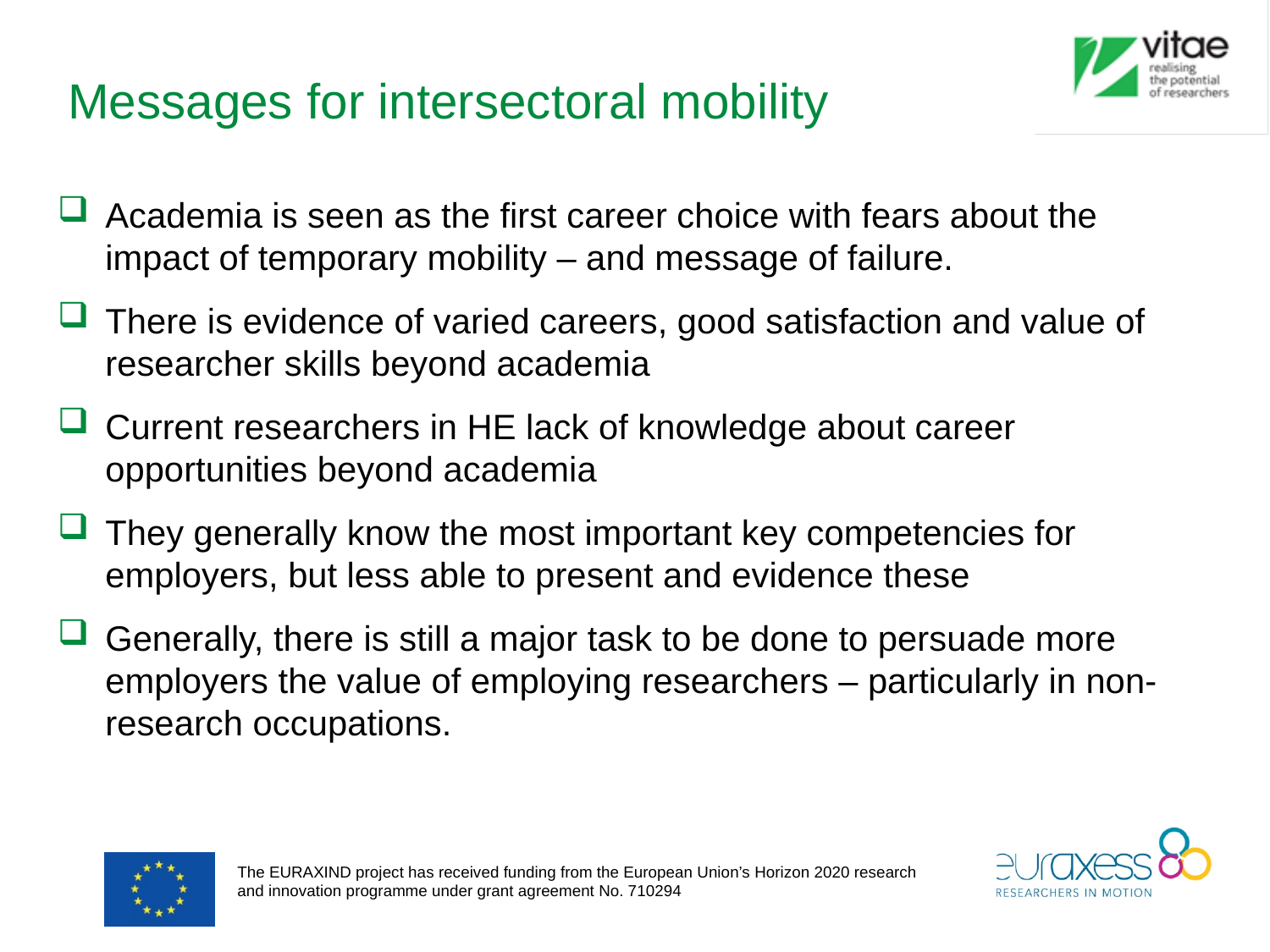

# Messages for intersectoral mobility
Academia is seen as the first career choice with fears about the impact of temporary mobility – and message of failure.
There is evidence of varied careers, good satisfaction and value of researcher skills beyond academia
Current researchers in HE lack of knowledge about career opportunities beyond academia
They generally know the most important key competencies for employers, but less able to present and evidence these
Generally, there is still a major task to be done to persuade more employers the value of employing researchers – particularly in non-research occupations.